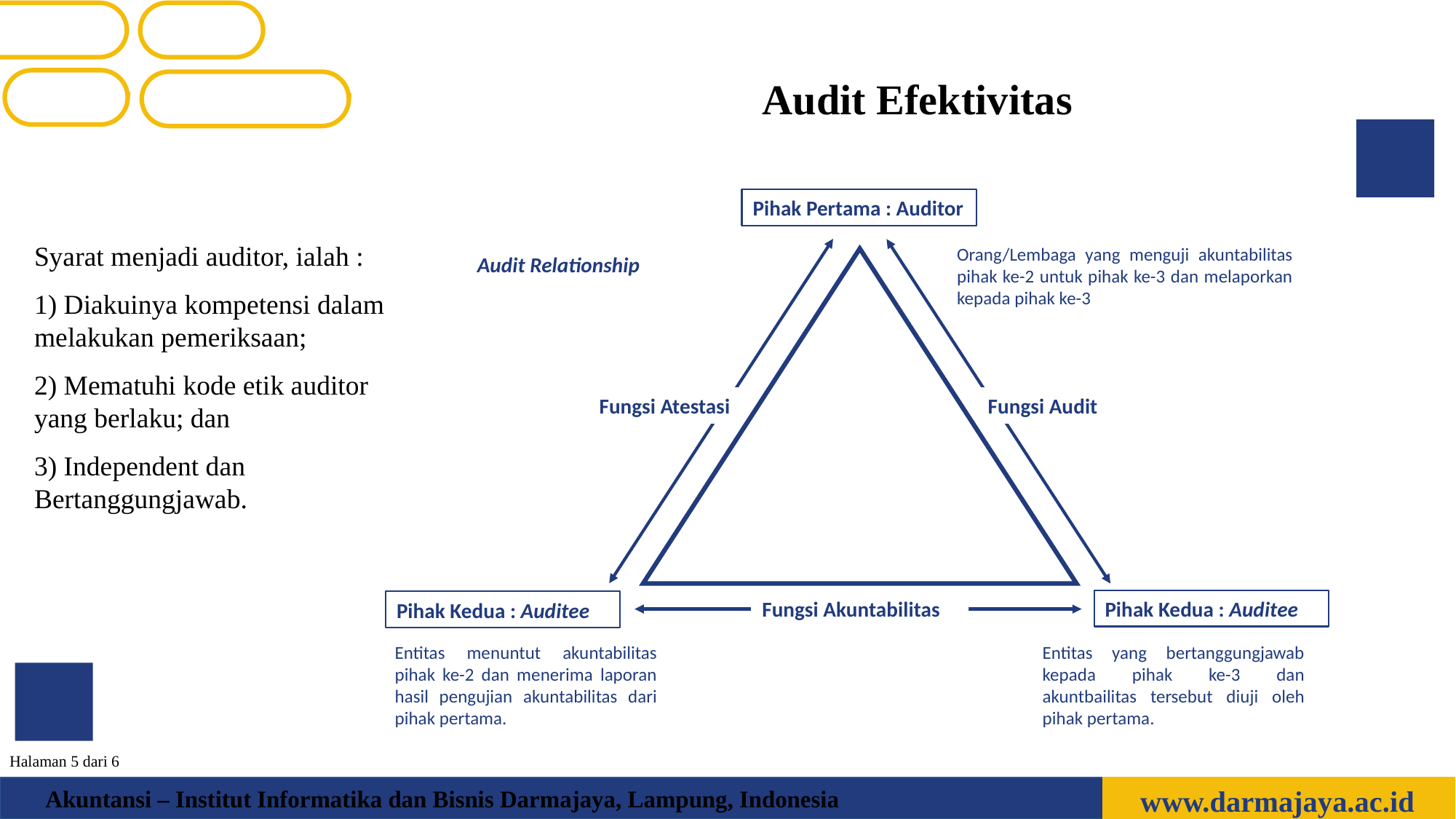

Audit Efektivitas

Pihak Pertama : Auditor
Orang/Lembaga yang menguji akuntabilitas pihak ke-2 untuk pihak ke-3 dan melaporkan kepada pihak ke-3

Fungsi Atestasi
Fungsi Audit
Fungsi Akuntabilitas
Pihak Kedua : Auditee
Pihak Kedua : Auditee
Entitas menuntut akuntabilitas pihak ke-2 dan menerima laporan hasil pengujian akuntabilitas dari pihak pertama.
Entitas yang bertanggungjawab kepada pihak ke-3 dan akuntbailitas tersebut diuji oleh pihak pertama.
Syarat menjadi auditor, ialah :
1) Diakuinya kompetensi dalam melakukan pemeriksaan;
2) Mematuhi kode etik auditor yang berlaku; dan
3) Independent dan Bertanggungjawab.

Audit Relationship

Halaman 5 dari 6

www.darmajaya.ac.id
Akuntansi – Institut Informatika dan Bisnis Darmajaya, Lampung, Indonesia